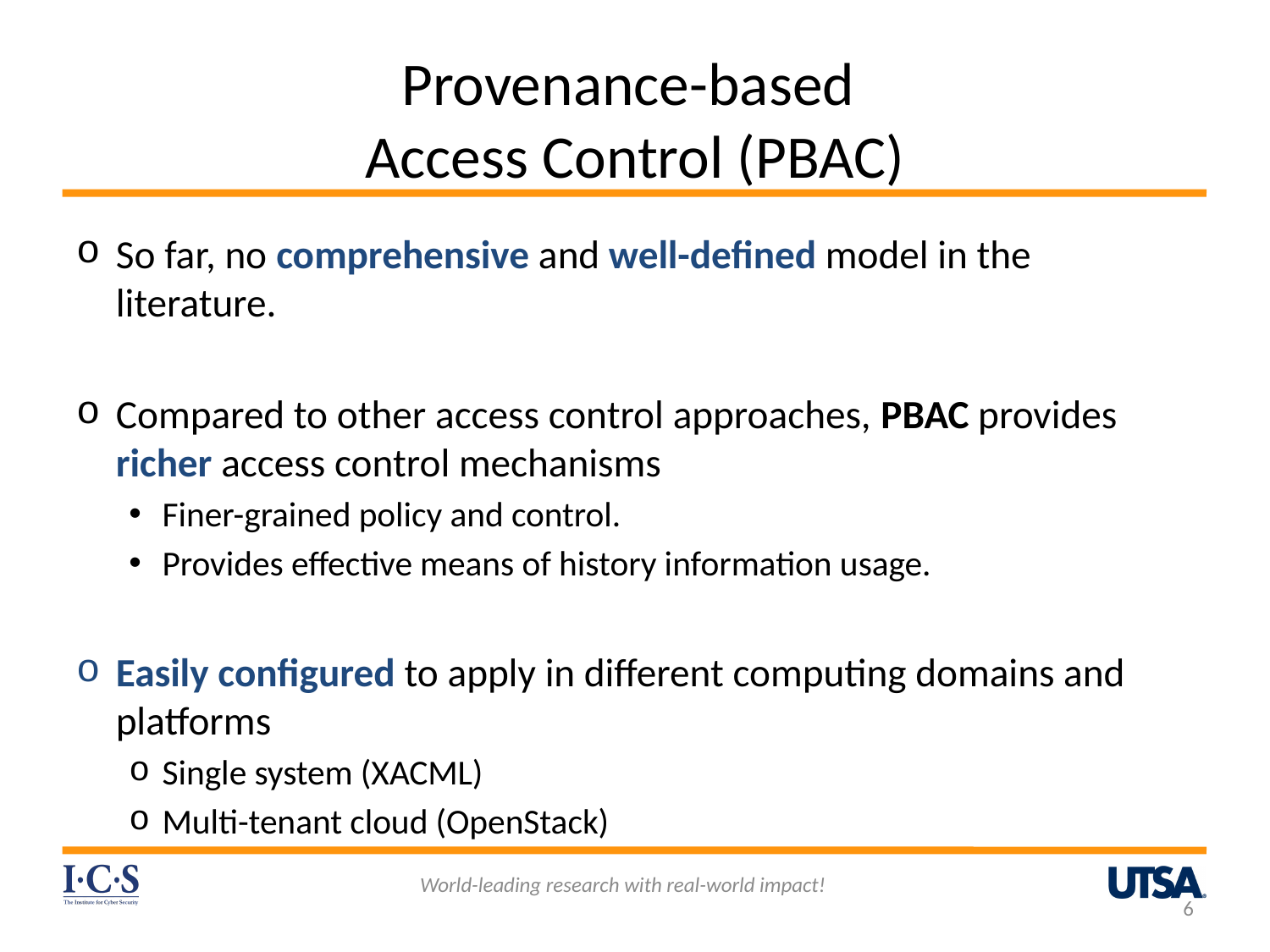

# Provenance-based Access Control (PBAC)
So far, no comprehensive and well-defined model in the literature.

Compared to other access control approaches, PBAC provides richer access control mechanisms
Finer-grained policy and control.
Provides effective means of history information usage.

Easily configured to apply in different computing domains and platforms
Single system (XACML)
Multi-tenant cloud (OpenStack)
World-leading research with real-world impact!
6